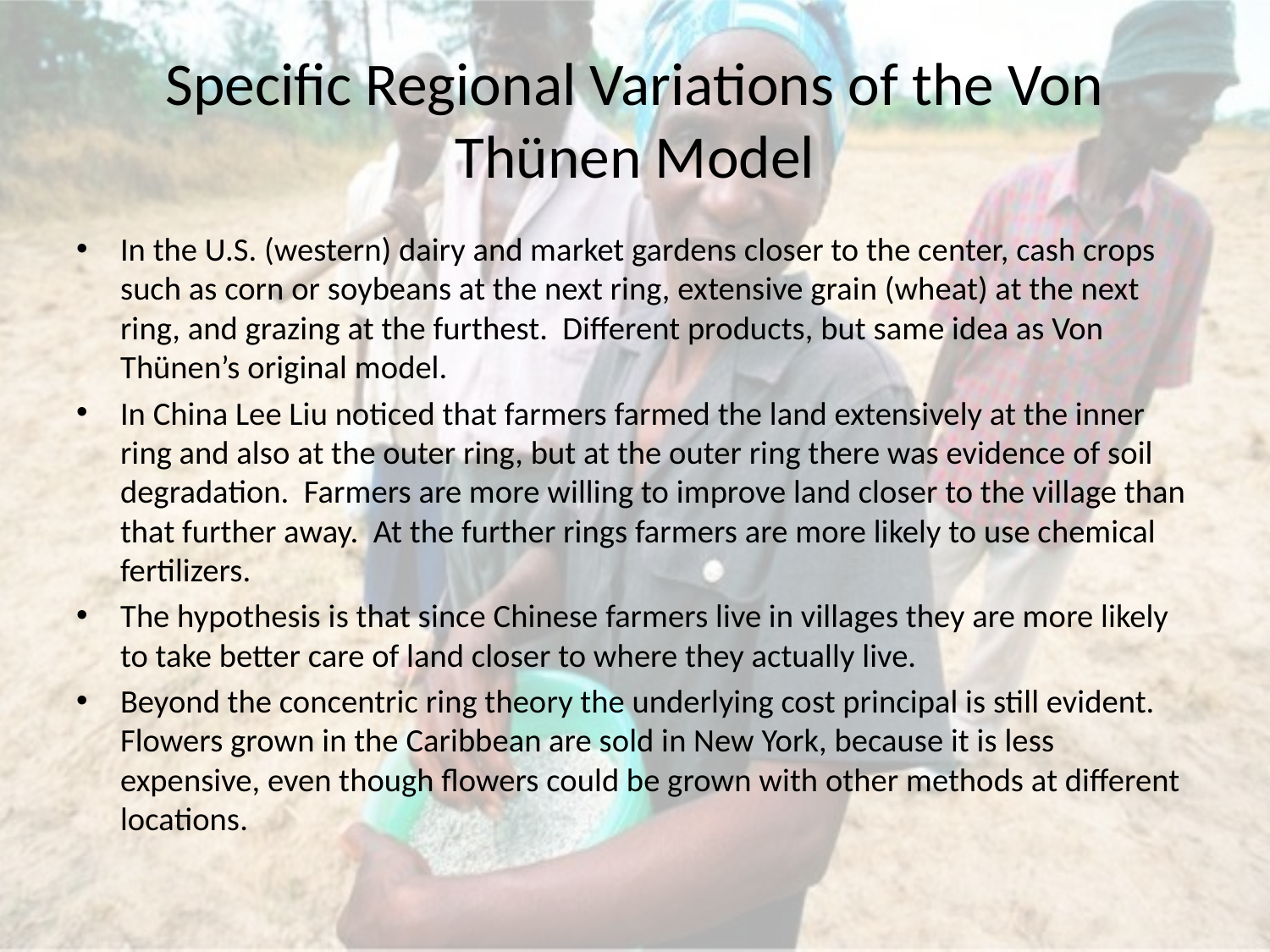

# Specific Regional Variations of the Von Thünen Model
In the U.S. (western) dairy and market gardens closer to the center, cash crops such as corn or soybeans at the next ring, extensive grain (wheat) at the next ring, and grazing at the furthest.  Different products, but same idea as Von Thünen’s original model.
In China Lee Liu noticed that farmers farmed the land extensively at the inner ring and also at the outer ring, but at the outer ring there was evidence of soil degradation.  Farmers are more willing to improve land closer to the village than that further away.  At the further rings farmers are more likely to use chemical fertilizers.
The hypothesis is that since Chinese farmers live in villages they are more likely to take better care of land closer to where they actually live.
Beyond the concentric ring theory the underlying cost principal is still evident.  Flowers grown in the Caribbean are sold in New York, because it is less expensive, even though flowers could be grown with other methods at different locations.